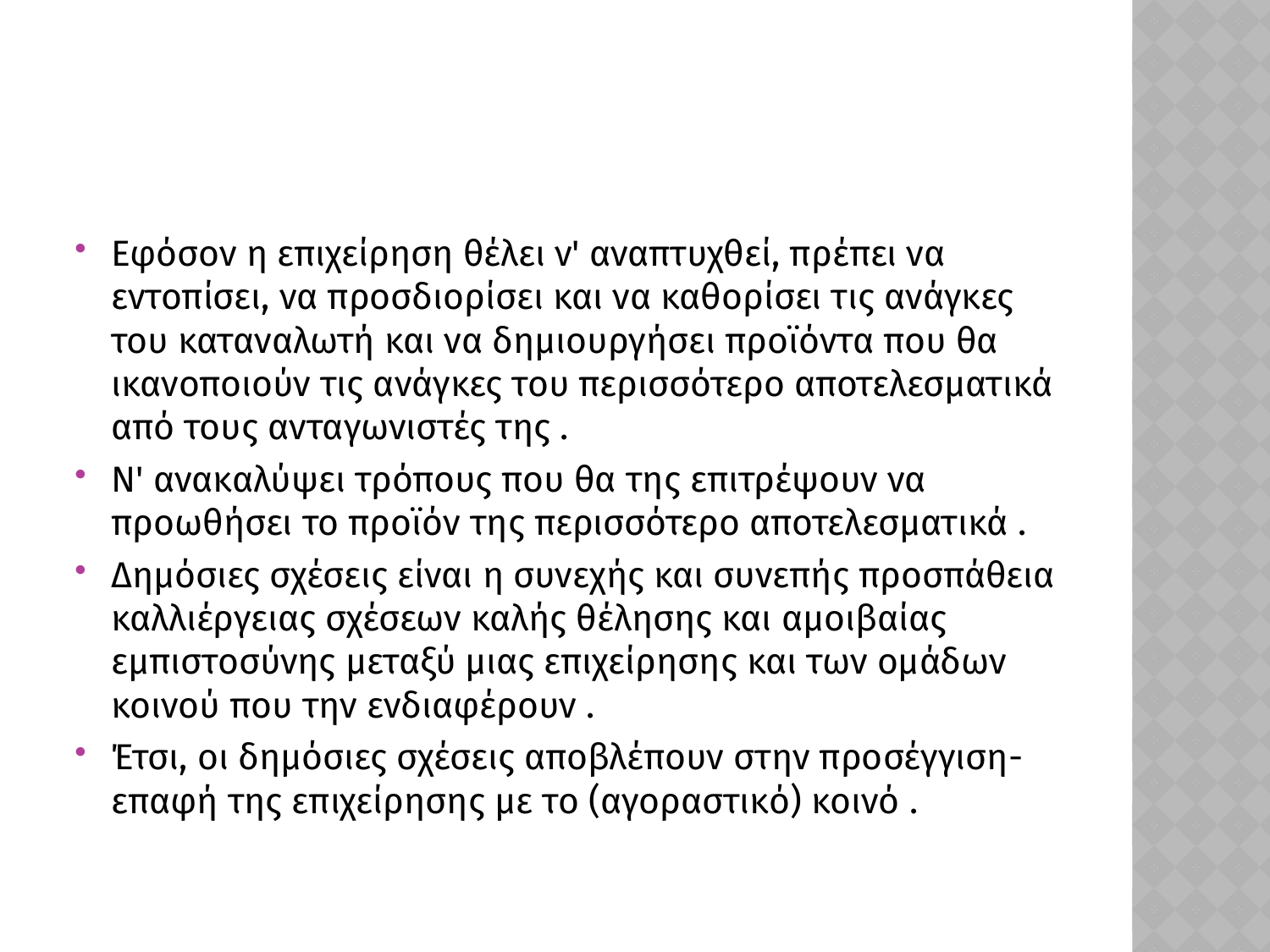

#
Εφόσον η επιχείρηση θέλει ν' αναπτυχθεί, πρέπει να εντοπίσει, να προσδιορίσει και να καθορίσει τις ανάγκες του καταναλωτή και να δημιουργήσει προϊόντα που θα ικανοποιούν τις ανάγκες του περισσότερο αποτελεσματικά από τους ανταγωνιστές της .
Ν' ανακαλύψει τρόπους που θα της επιτρέψουν να προωθήσει το προϊόν της περισσότερο αποτελεσματικά .
Δημόσιες σχέσεις είναι η συνεχής και συνεπής προσπάθεια καλλιέργειας σχέσεων καλής θέλησης και αμοιβαίας εμπιστοσύνης μεταξύ μιας επιχείρησης και των ομάδων κοινού που την ενδιαφέρουν .
Έτσι, οι δημόσιες σχέσεις αποβλέπουν στην προσέγγιση-επαφή της επιχείρησης με το (αγοραστικό) κοινό .